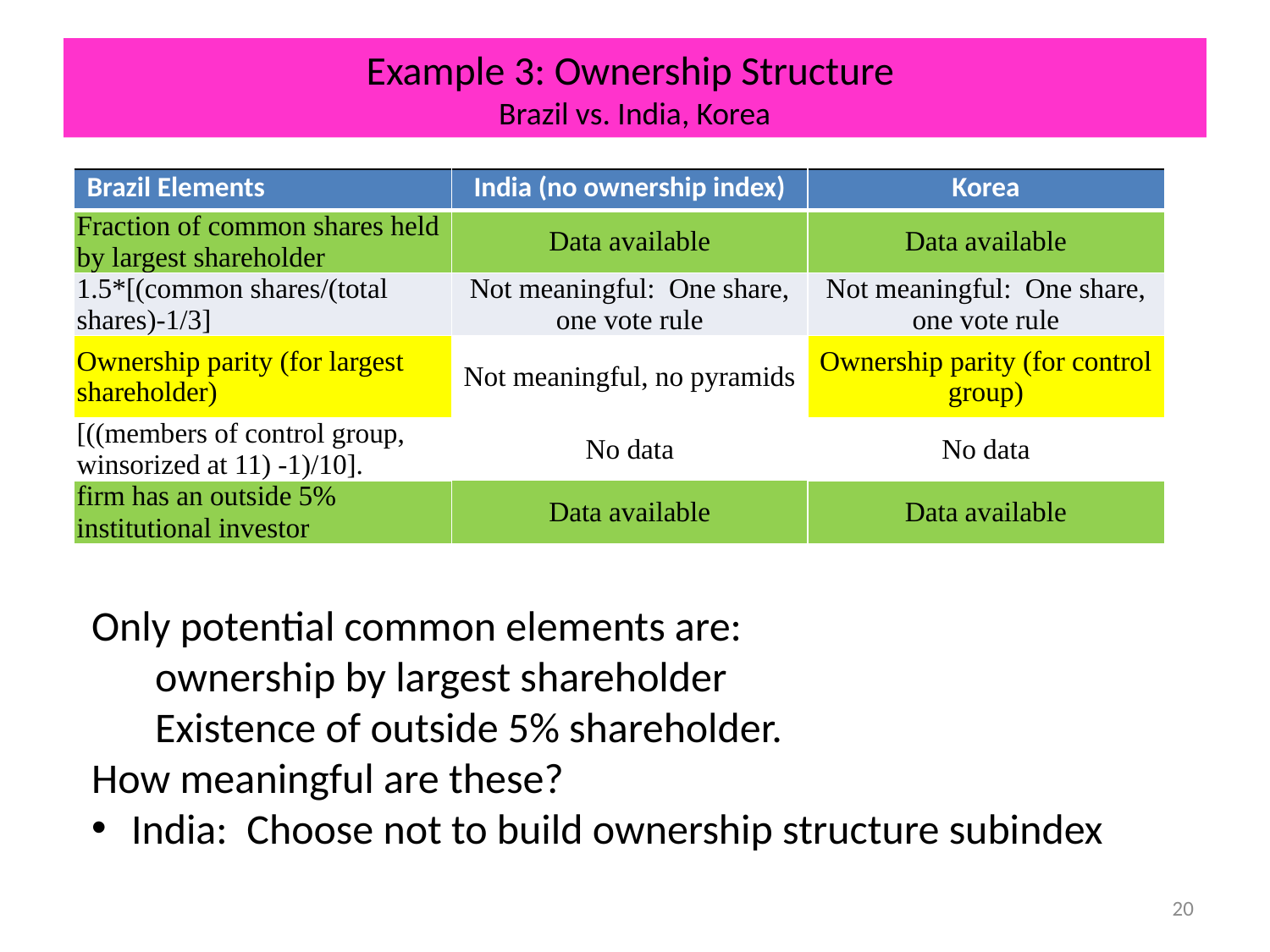

# Example 3: Ownership Structure Brazil vs. India, Korea
| Brazil Elements | India (no ownership index) | Korea |
| --- | --- | --- |
| Fraction of common shares held by largest shareholder | Data available | Data available |
| 1.5\*[(common shares/(total shares)-1/3] | Not meaningful: One share, one vote rule | Not meaningful: One share, one vote rule |
| Ownership parity (for largest shareholder) | Not meaningful, no pyramids | Ownership parity (for control group) |
| [((members of control group, winsorized at 11) -1)/10]. | No data | No data |
| firm has an outside 5% institutional investor | Data available | Data available |
Only potential common elements are:
ownership by largest shareholder
Existence of outside 5% shareholder.
How meaningful are these?
India:  Choose not to build ownership structure subindex
20